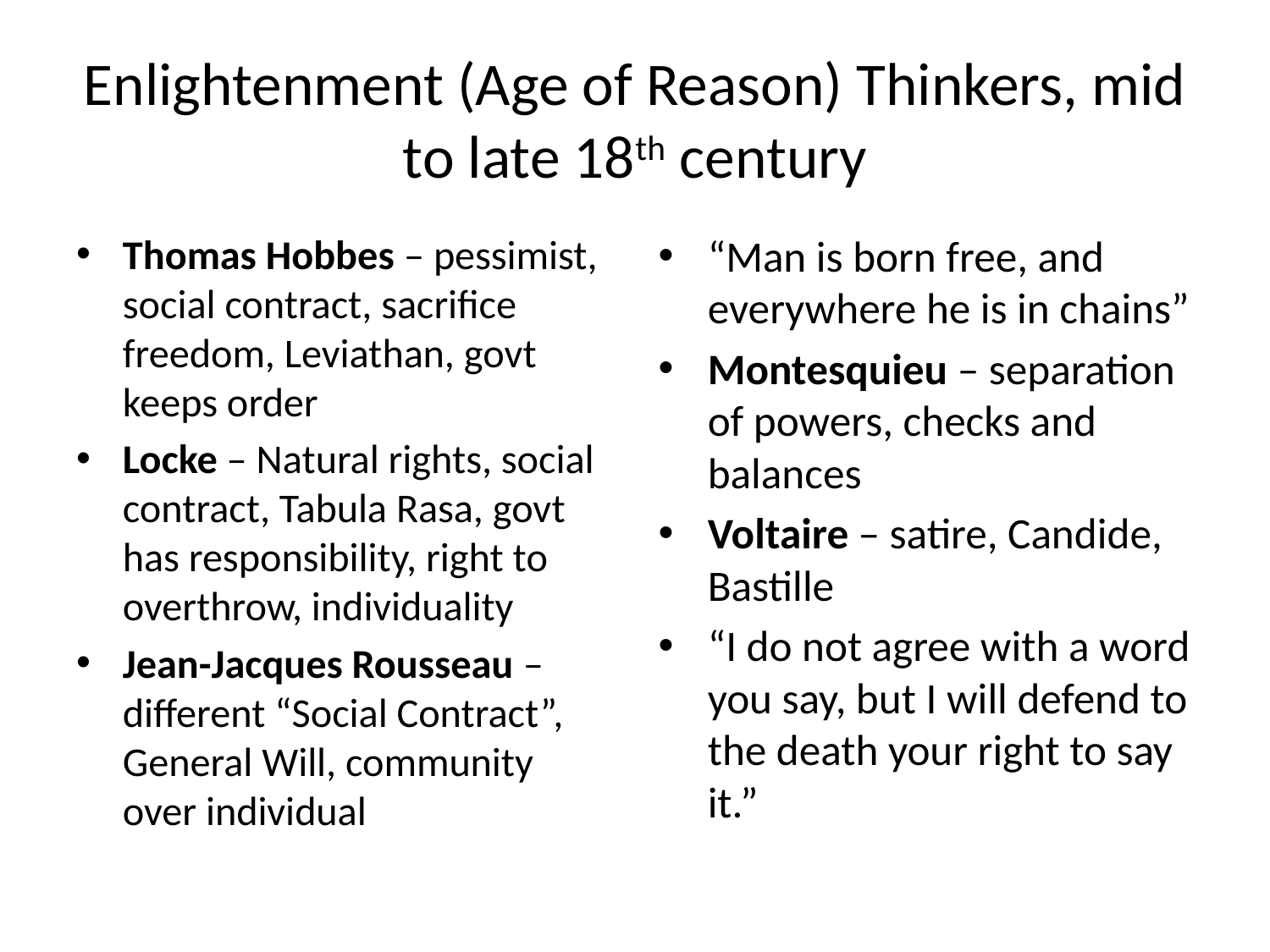

# Enlightenment (Age of Reason) Thinkers, mid to late 18th century
Thomas Hobbes – pessimist, social contract, sacrifice freedom, Leviathan, govt keeps order
Locke – Natural rights, social contract, Tabula Rasa, govt has responsibility, right to overthrow, individuality
Jean-Jacques Rousseau – different “Social Contract”, General Will, community over individual

“Man is born free, and everywhere he is in chains”
Montesquieu – separation of powers, checks and balances
Voltaire – satire, Candide, Bastille
“I do not agree with a word you say, but I will defend to the death your right to say it.”